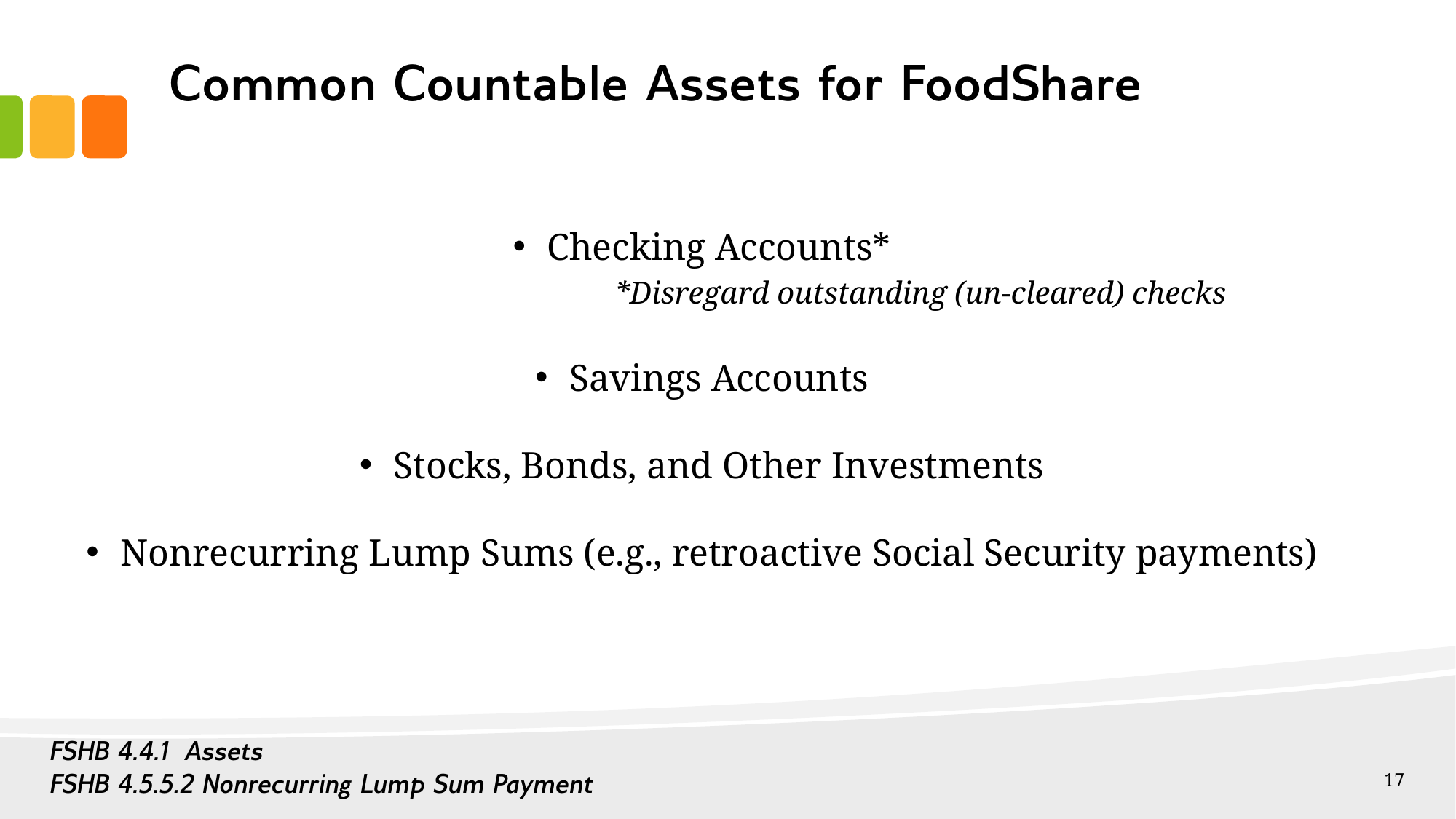

# Common Countable Assets for FoodShare
Checking Accounts*
				*Disregard outstanding (un-cleared) checks

Savings Accounts

Stocks, Bonds, and Other Investments

Nonrecurring Lump Sums (e.g., retroactive Social Security payments)

FSHB 4.4.1  Assets
FSHB 4.5.5.2 Nonrecurring Lump Sum Payment
17